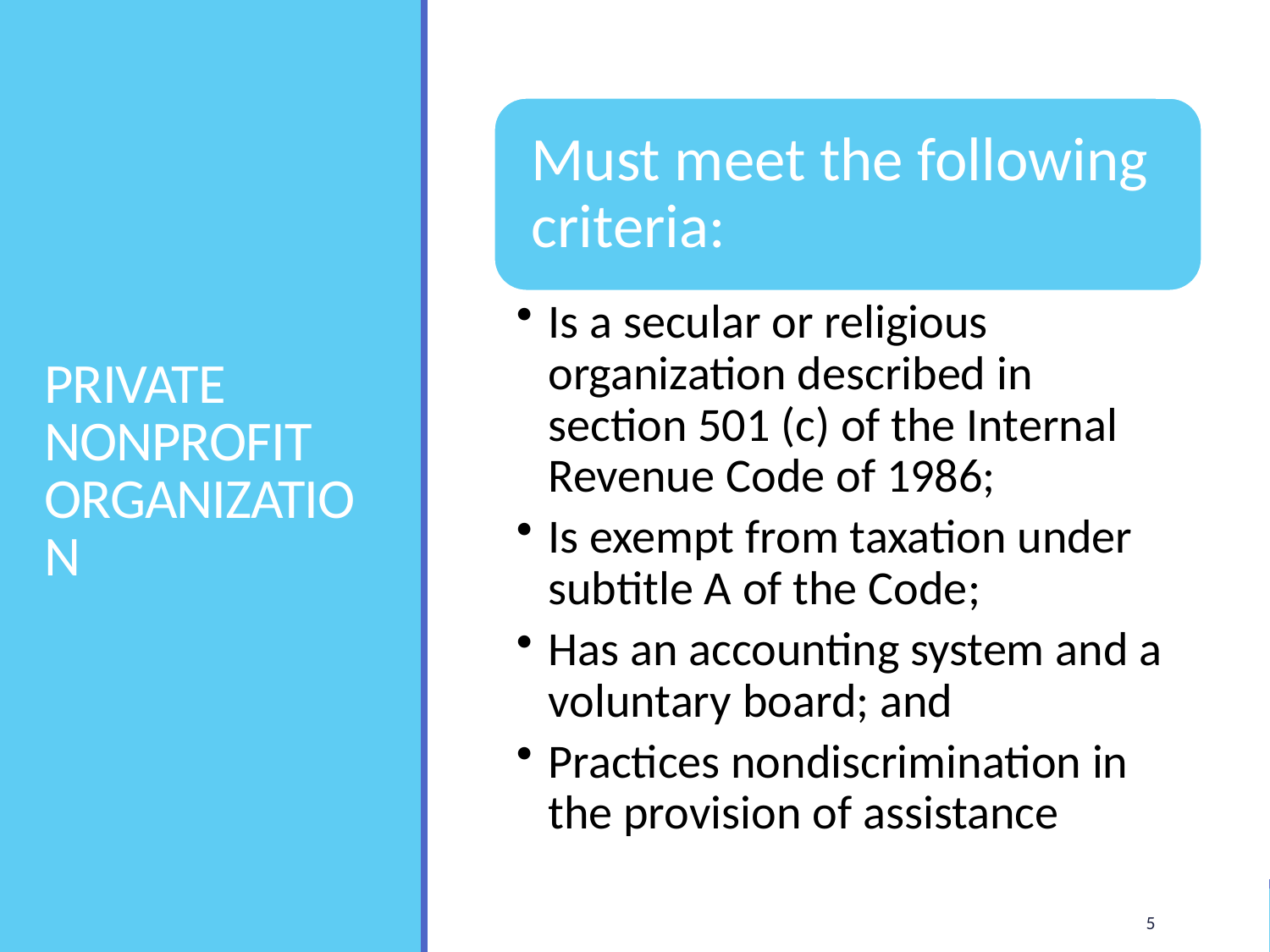

# PRIVATE NONPROFIT ORGANIZATION
Must meet the following criteria:
Is a secular or religious organization described in section 501 (c) of the Internal Revenue Code of 1986;
Is exempt from taxation under subtitle A of the Code;
Has an accounting system and a voluntary board; and
Practices nondiscrimination in the provision of assistance
5